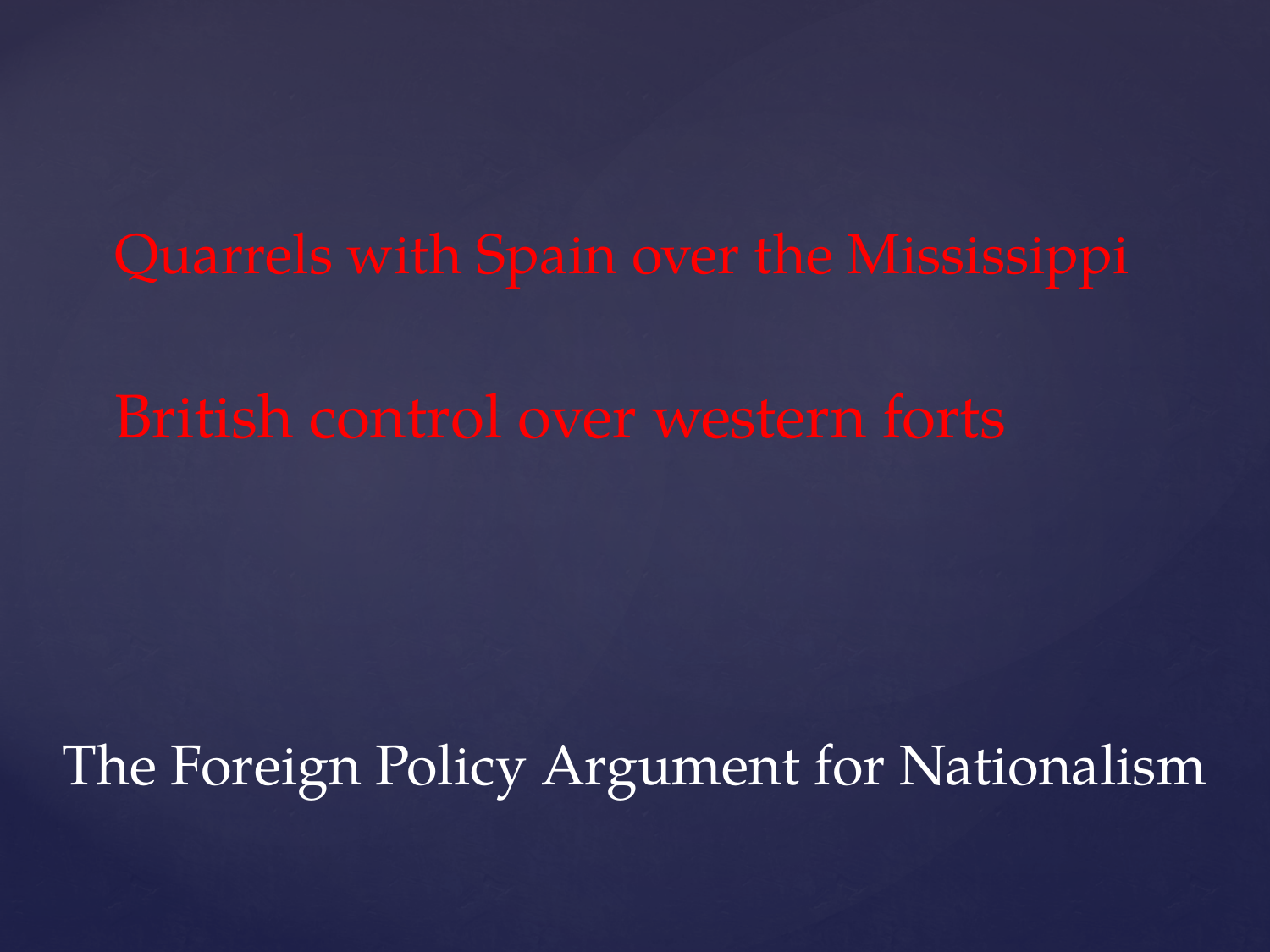

Quarrels with Spain over the Mississippi

British control over western forts
# The Foreign Policy Argument for Nationalism